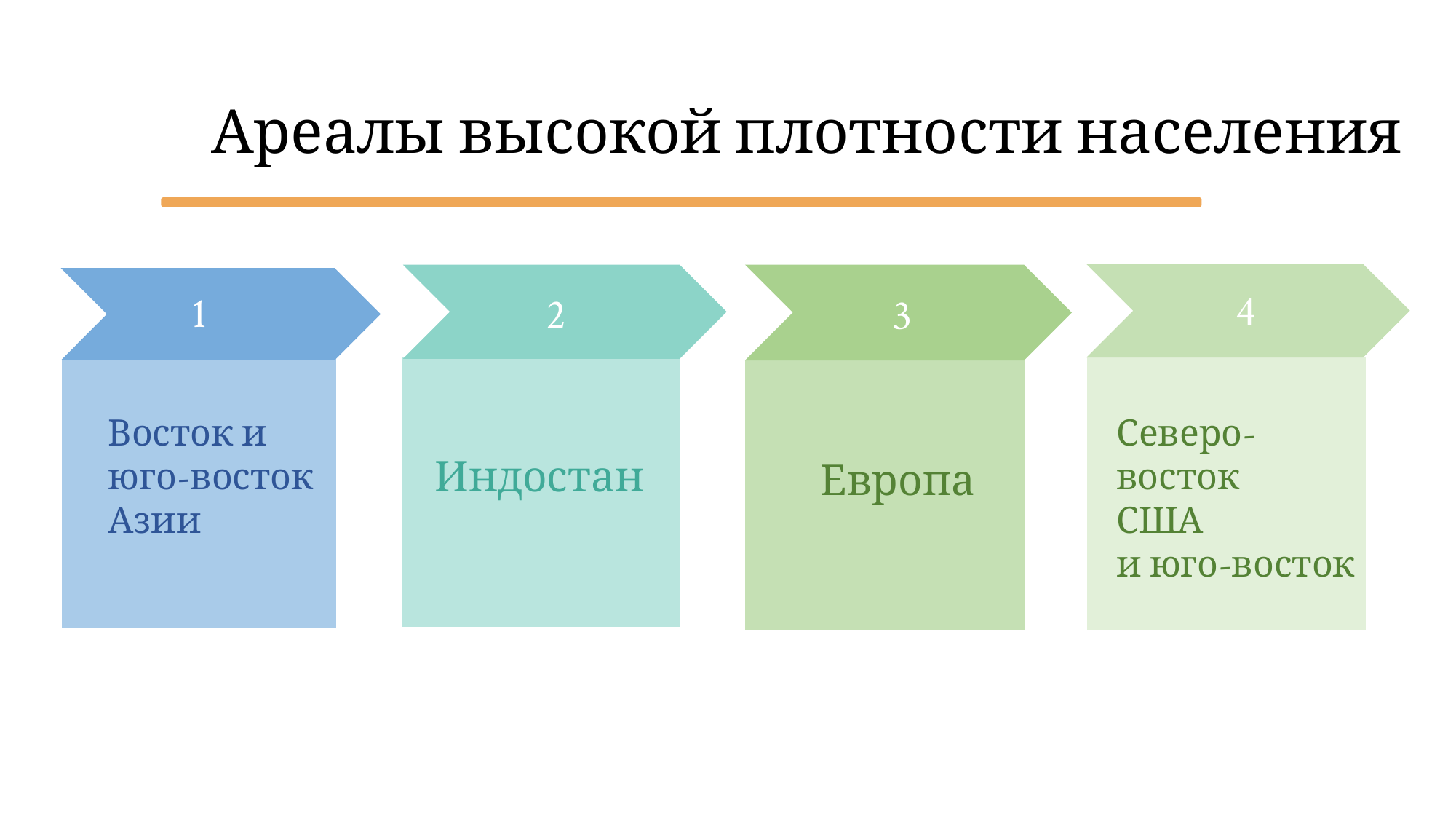

Ареалы высокой плотности населения

4
1
2
3

# Европа
Восток и
юго-восток
Азии
Северо-восток
США
и юго-восток
Индостан